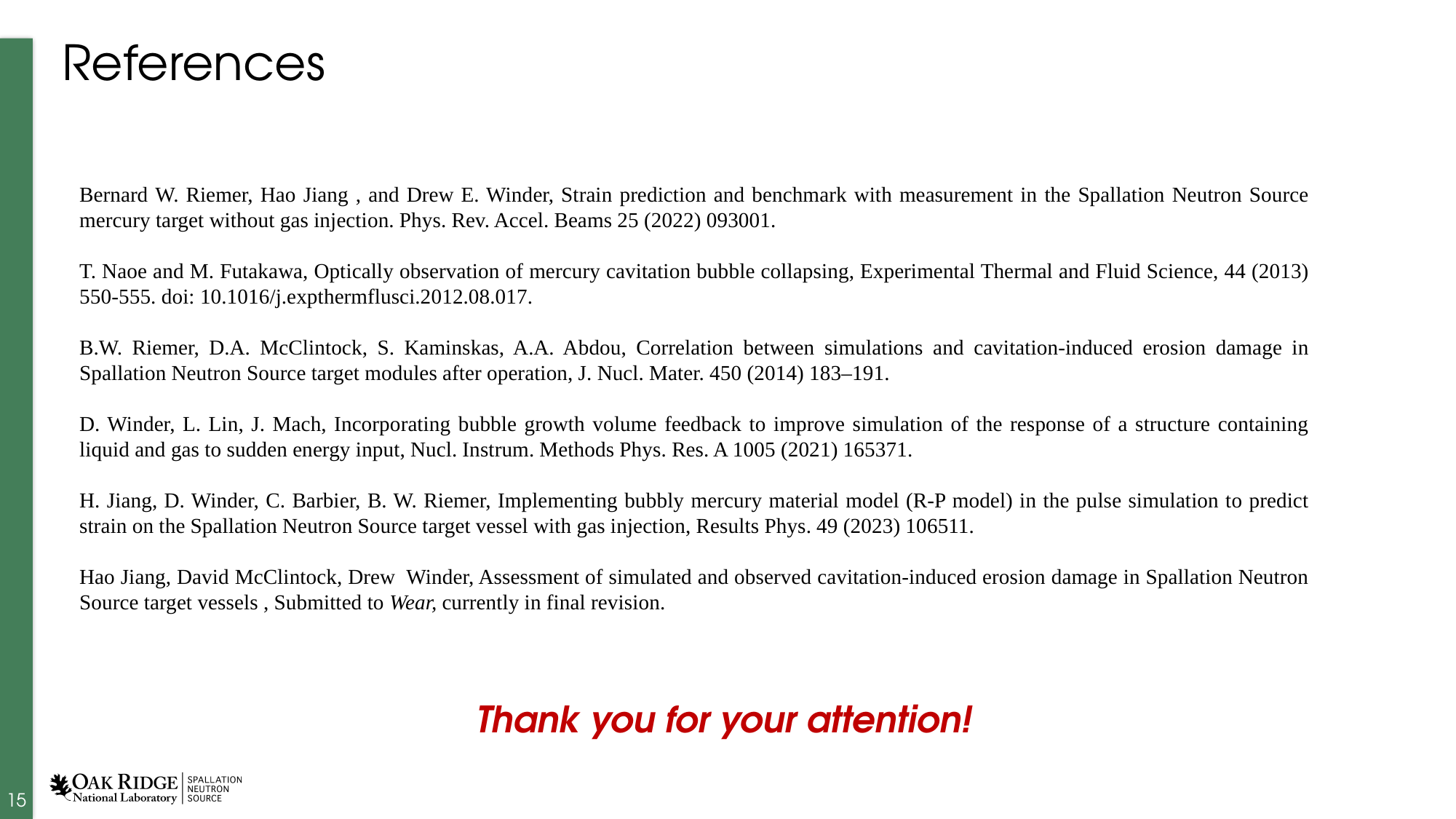

# References
Bernard W. Riemer, Hao Jiang , and Drew E. Winder, Strain prediction and benchmark with measurement in the Spallation Neutron Source mercury target without gas injection. Phys. Rev. Accel. Beams 25 (2022) 093001.

T. Naoe and M. Futakawa, Optically observation of mercury cavitation bubble collapsing, Experimental Thermal and Fluid Science, 44 (2013) 550-555. doi: 10.1016/j.expthermflusci.2012.08.017.

B.W. Riemer, D.A. McClintock, S. Kaminskas, A.A. Abdou, Correlation between simulations and cavitation-induced erosion damage in Spallation Neutron Source target modules after operation, J. Nucl. Mater. 450 (2014) 183–191.

D. Winder, L. Lin, J. Mach, Incorporating bubble growth volume feedback to improve simulation of the response of a structure containing liquid and gas to sudden energy input, Nucl. Instrum. Methods Phys. Res. A 1005 (2021) 165371.

H. Jiang, D. Winder, C. Barbier, B. W. Riemer, Implementing bubbly mercury material model (R-P model) in the pulse simulation to predict strain on the Spallation Neutron Source target vessel with gas injection, Results Phys. 49 (2023) 106511.

Hao Jiang, David McClintock, Drew  Winder, Assessment of simulated and observed cavitation-induced erosion damage in Spallation Neutron Source target vessels , Submitted to Wear, currently in final revision.
Thank you for your attention!